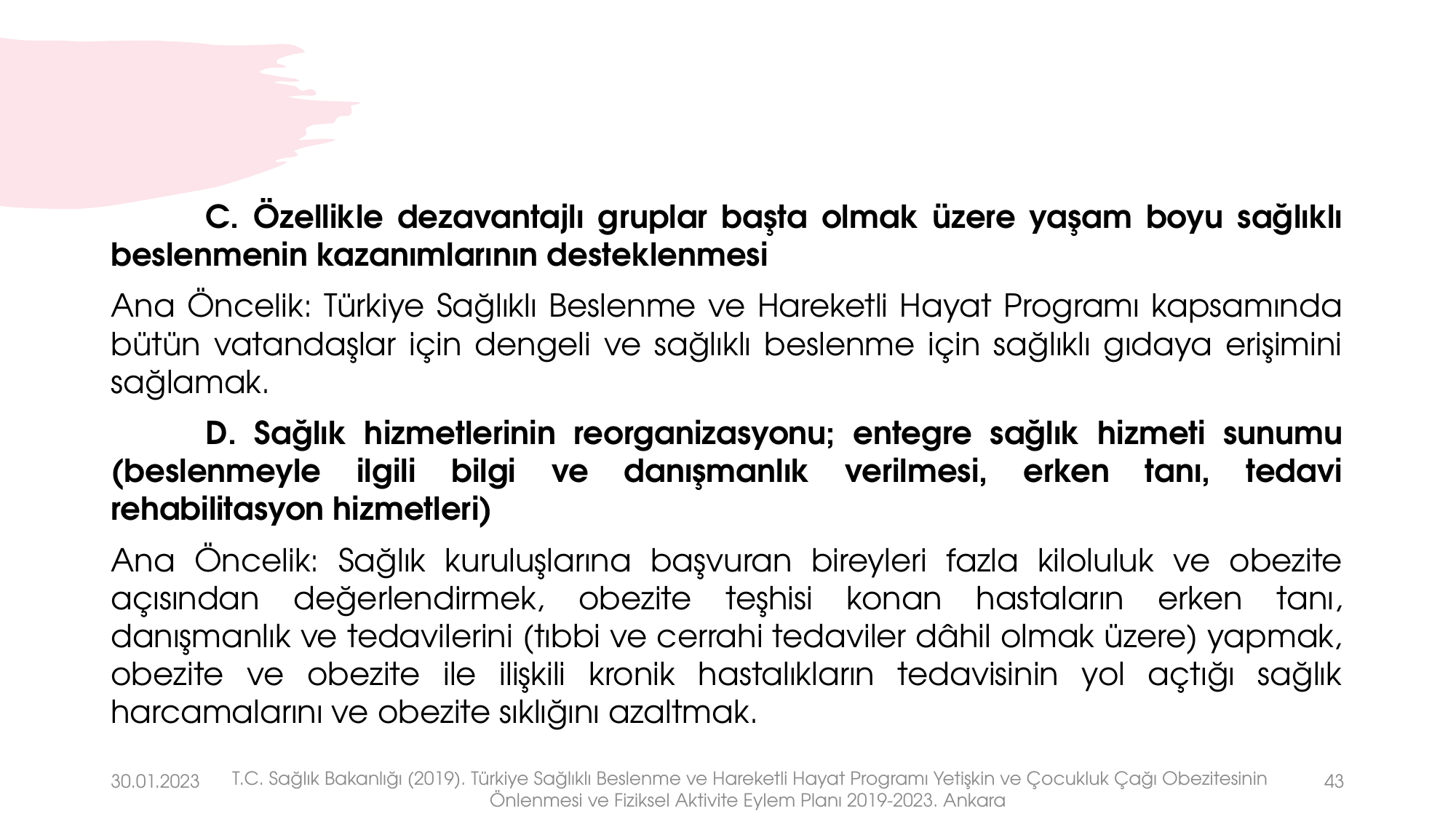

C. Özellikle dezavantajlı gruplar başta olmak üzere yaşam boyu sağlıklı beslenmenin kazanımlarının desteklenmesi
Ana Öncelik: Türkiye Sağlıklı Beslenme ve Hareketli Hayat Programı kapsamında bütün vatandaşlar için dengeli ve sağlıklı beslenme için sağlıklı gıdaya erişimini sağlamak.
	D. Sağlık hizmetlerinin reorganizasyonu; entegre sağlık hizmeti sunumu (beslenmeyle ilgili bilgi ve danışmanlık verilmesi, erken tanı, tedavi rehabilitasyon hizmetleri)
Ana Öncelik: Sağlık kuruluşlarına başvuran bireyleri fazla kiloluluk ve obezite açısından değerlendirmek, obezite teşhisi konan hastaların erken tanı, danışmanlık ve tedavilerini (tıbbi ve cerrahi tedaviler dâhil olmak üzere) yapmak, obezite ve obezite ile ilişkili kronik hastalıkların tedavisinin yol açtığı sağlık harcamalarını ve obezite sıklığını azaltmak.
30.01.2023
T.C. Sağlık Bakanlığı (2019). Türkiye Sağlıklı Beslenme ve Hareketli Hayat Programı Yetişkin ve Çocukluk Çağı Obezitesinin Önlenmesi ve Fiziksel Aktivite Eylem Planı 2019-2023. Ankara
43